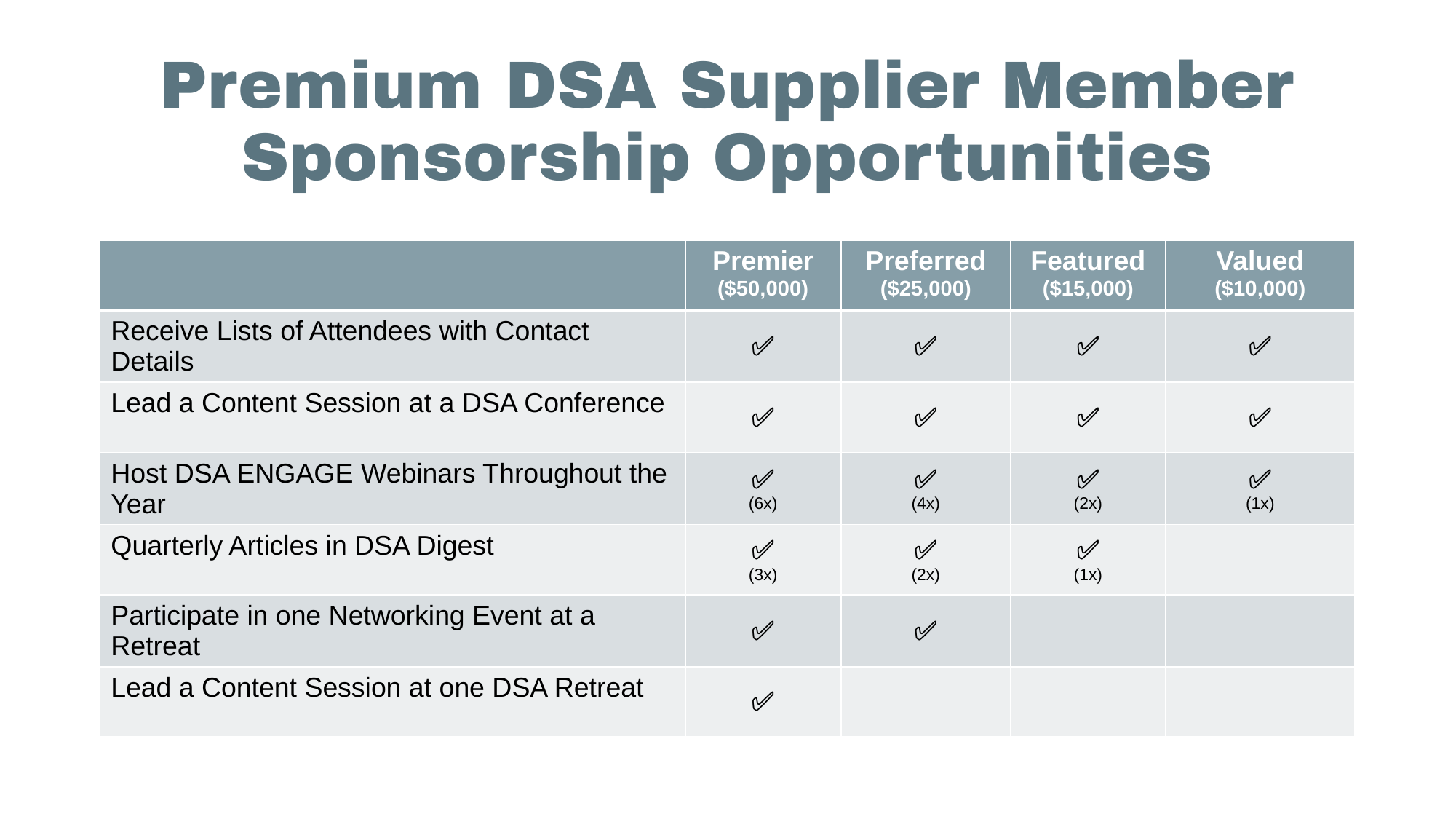

# Premium DSA Supplier Member Sponsorship Opportunities
|  | Premier ($50,000) | Preferred ($25,000) | Featured ($15,000) | Valued ($10,000) |
| --- | --- | --- | --- | --- |
| Receive Lists of Attendees with Contact Details | ✅ | ✅ | ✅ | ✅ |
| Lead a Content Session at a DSA Conference | ✅ | ✅ | ✅ | ✅ |
| Host DSA ENGAGE Webinars Throughout the Year | ✅ (6x) | ✅ (4x) | ✅ (2x) | ✅ (1x) |
| Quarterly Articles in DSA Digest | ✅ (3x) | ✅ (2x) | ✅ (1x) |  |
| Participate in one Networking Event at a Retreat | ✅ | ✅ |  |  |
| Lead a Content Session at one DSA Retreat | ✅ |  |  |  |